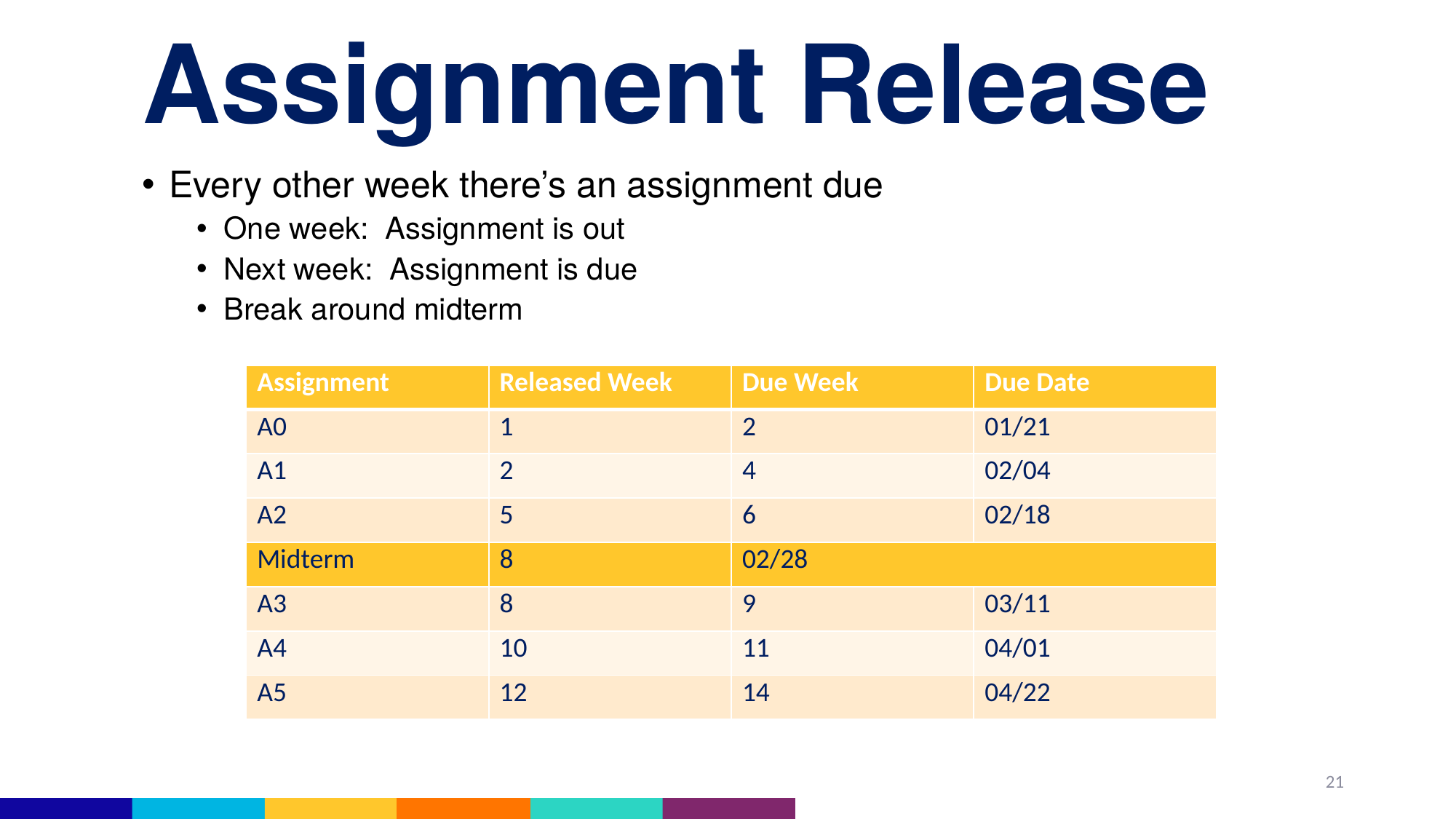

# Assignment Release
Every other week there’s an assignment due
One week:  Assignment is out
Next week:  Assignment is due
Break around midterm

| Assignment | Released Week | Due Week | Due Date |
| --- | --- | --- | --- |
| A0 | 1 | 2 | 01/21 |
| A1 | 2 | 4 | 02/04 |
| A2 | 5 | 6 | 02/18 |
| Midterm | 8 | 02/28 |  |
| A3 | 8 | 9 | 03/11 |
| A4 | 10 | 11 | 04/01 |
| A5 | 12 | 14 | 04/22 |
21